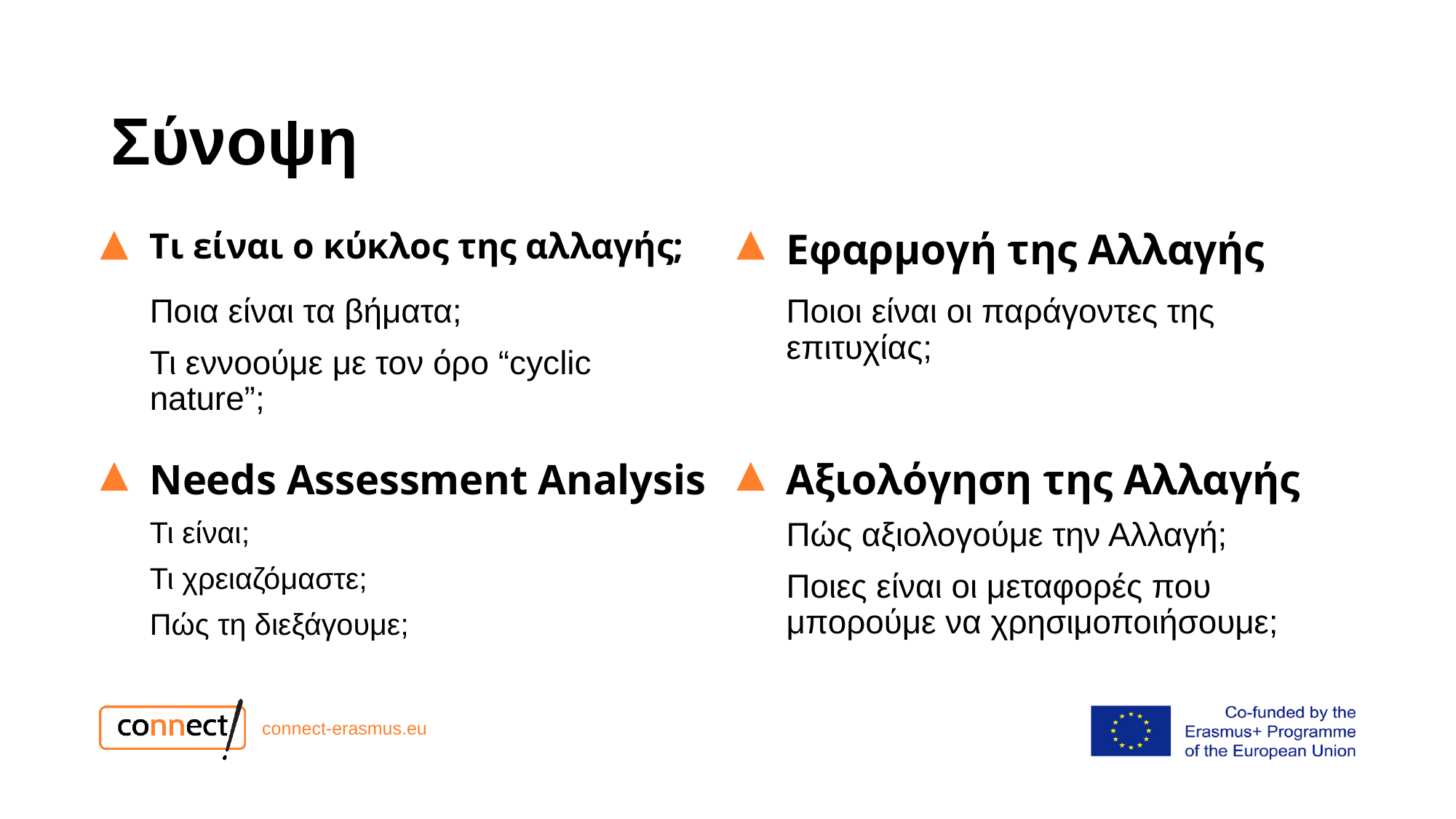

# Σύνοψη
Τι είναι ο κύκλος της αλλαγής;

Εφαρμογή της Αλλαγής

Ποια είναι τα βήματα;
Τι εννοούμε με τον όρο “cyclic nature”;

Ποιοι είναι οι παράγοντες της επιτυχίας;

Needs Assessment Analysis

Αξιολόγηση της Αλλαγής

Τι είναι;
Τι χρειαζόμαστε;
Πώς τη διεξάγουμε;

Πώς αξιολογούμε την Αλλαγή;
Ποιες είναι οι μεταφορές που μπορούμε να χρησιμοποιήσουμε;
connect-erasmus.eu